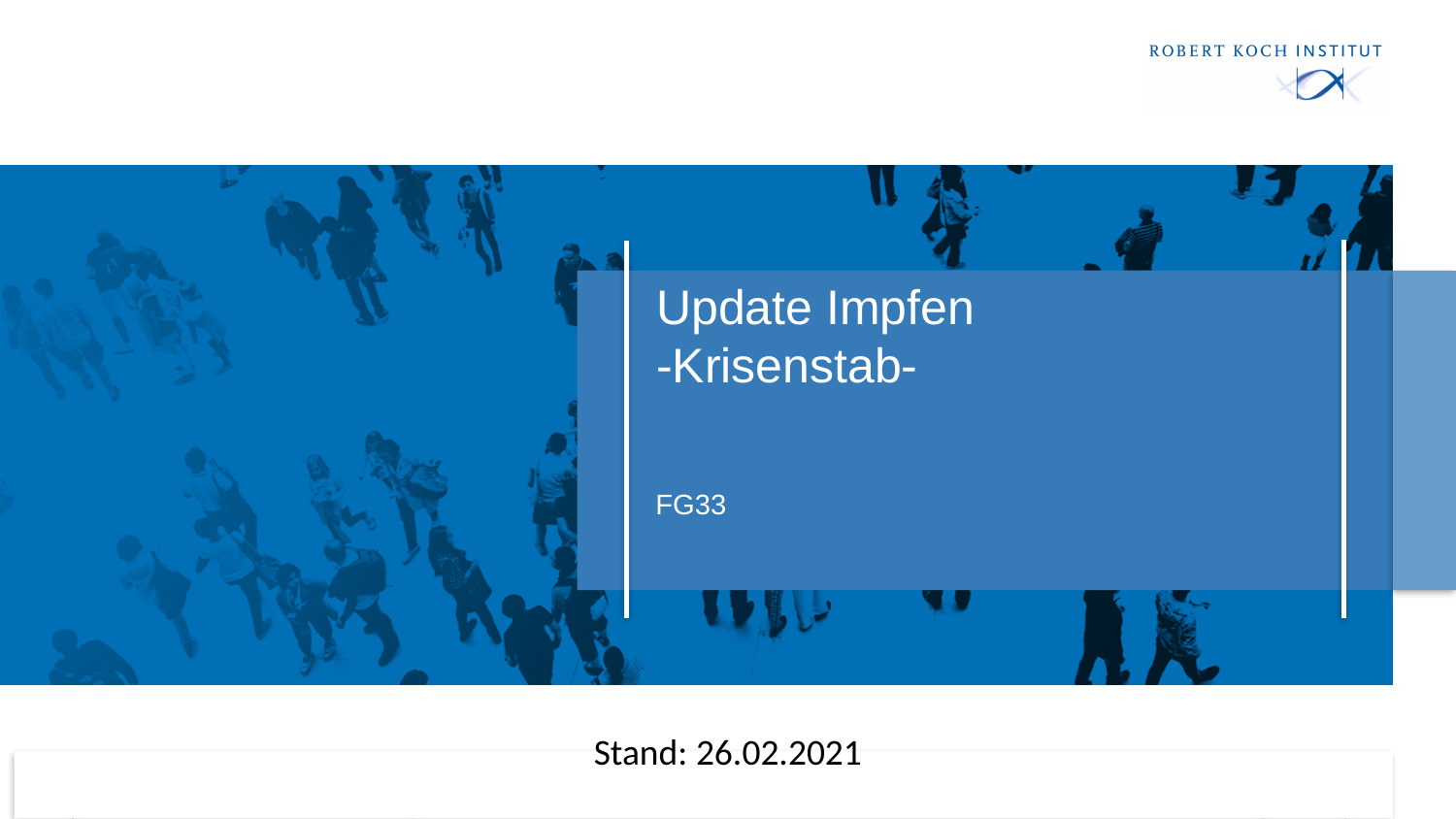

# Update Impfen -Krisenstab-
FG33
Stand: 26.02.2021